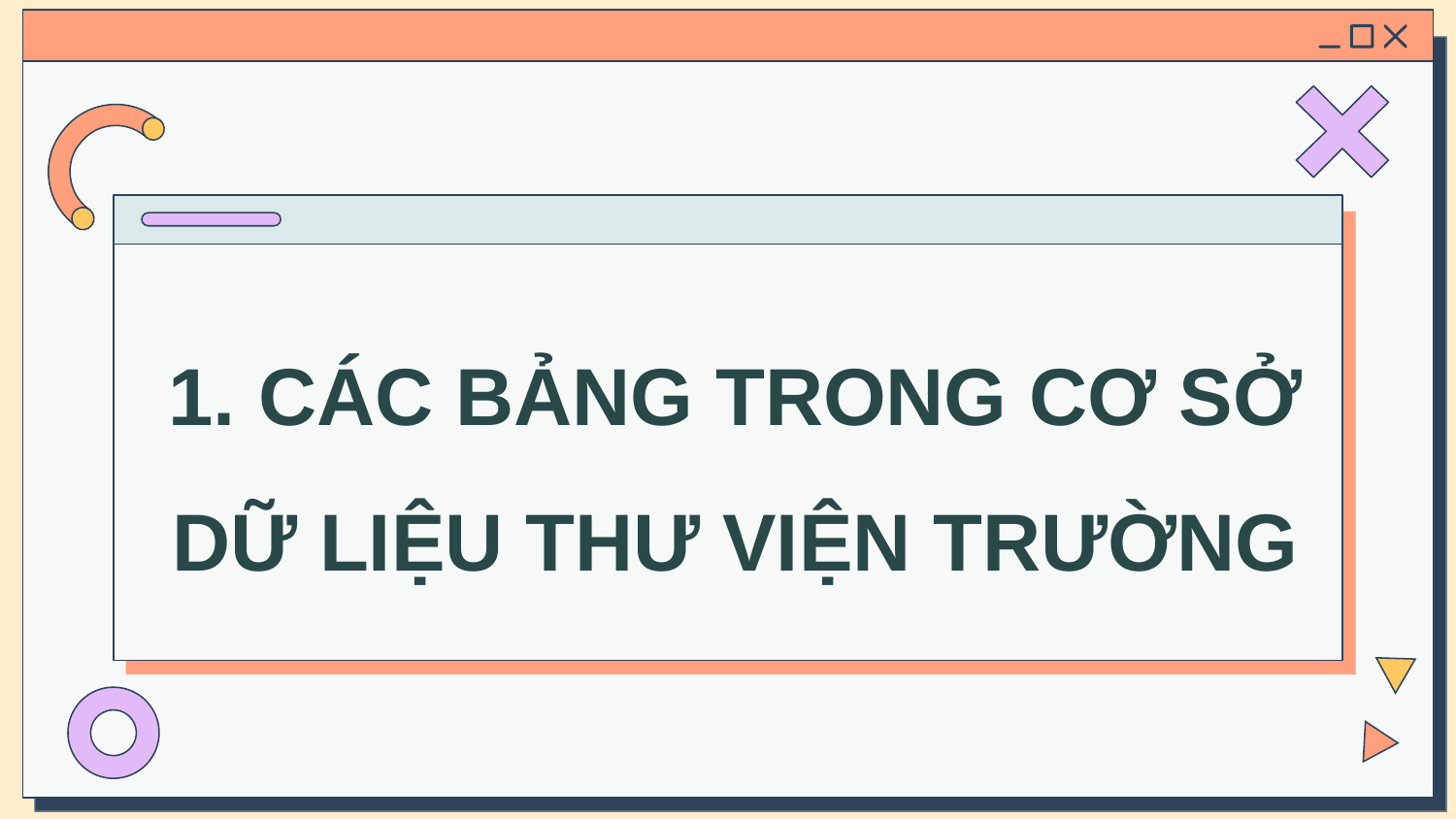

1. CÁC BẢNG TRONG CƠ SỞ DỮ LIỆU THƯ VIỆN TRƯỜNG